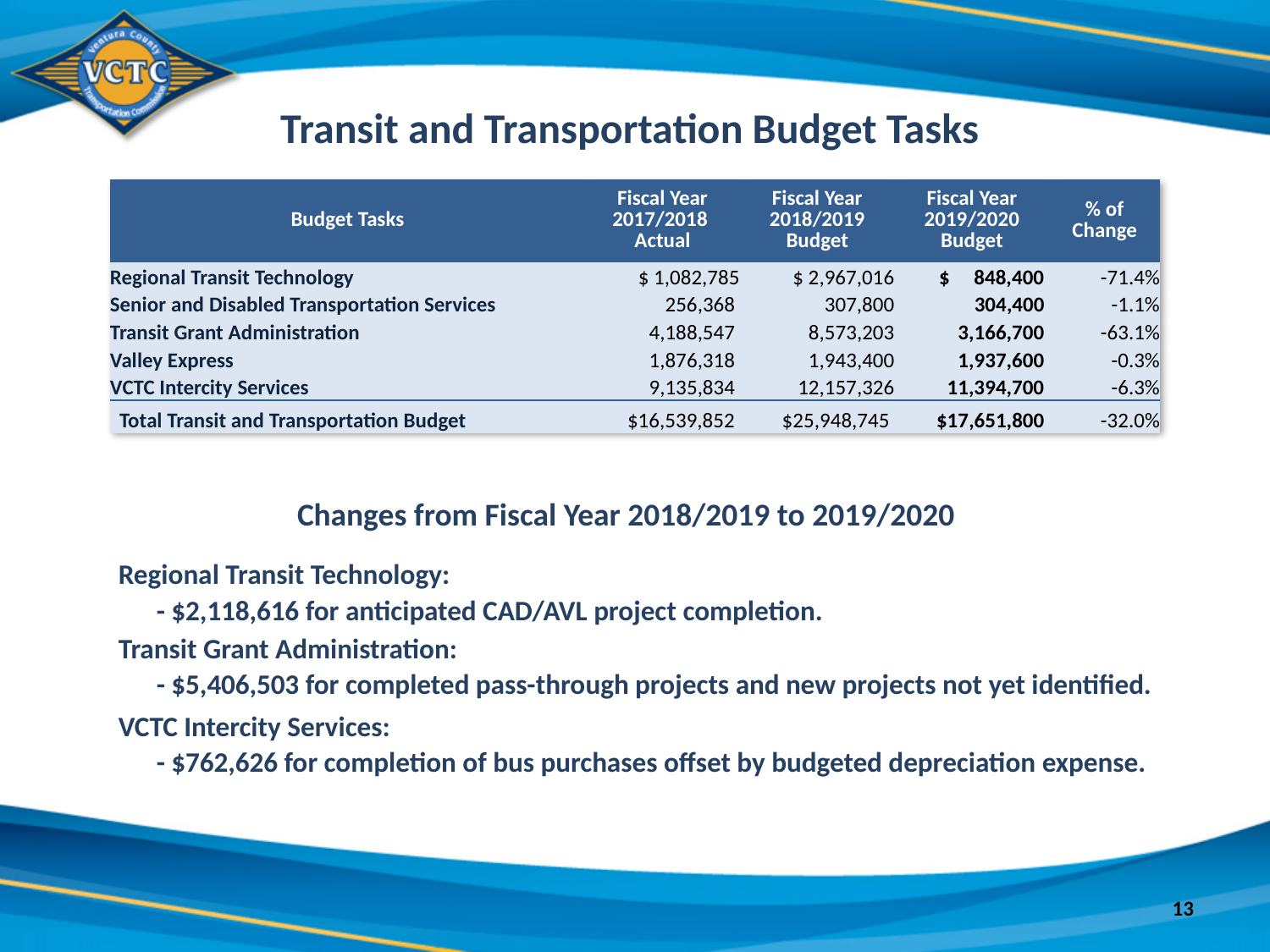

Transit and Transportation Budget Tasks
| Budget Tasks | Fiscal Year 2017/2018 Actual | Fiscal Year 2018/2019 Budget | Fiscal Year 2019/2020 Budget | % of Change |
| --- | --- | --- | --- | --- |
| Regional Transit Technology | $ 1,082,785 | $ 2,967,016 | $ 848,400 | -71.4% |
| Senior and Disabled Transportation Services | 256,368 | 307,800 | 304,400 | -1.1% |
| Transit Grant Administration | 4,188,547 | 8,573,203 | 3,166,700 | -63.1% |
| Valley Express | 1,876,318 | 1,943,400 | 1,937,600 | -0.3% |
| VCTC Intercity Services | 9,135,834 | 12,157,326 | 11,394,700 | -6.3% |
| Total Transit and Transportation Budget | $16,539,852 | $25,948,745 | $17,651,800 | -32.0% |
Changes from Fiscal Year 2018/2019 to 2019/2020
Regional Transit Technology:

      - $2,118,616 for anticipated CAD/AVL project completion.

Transit Grant Administration:

      - $5,406,503 for completed pass-through projects and new projects not yet identified.

VCTC Intercity Services:

      - $762,626 for completion of bus purchases offset by budgeted depreciation expense.
13